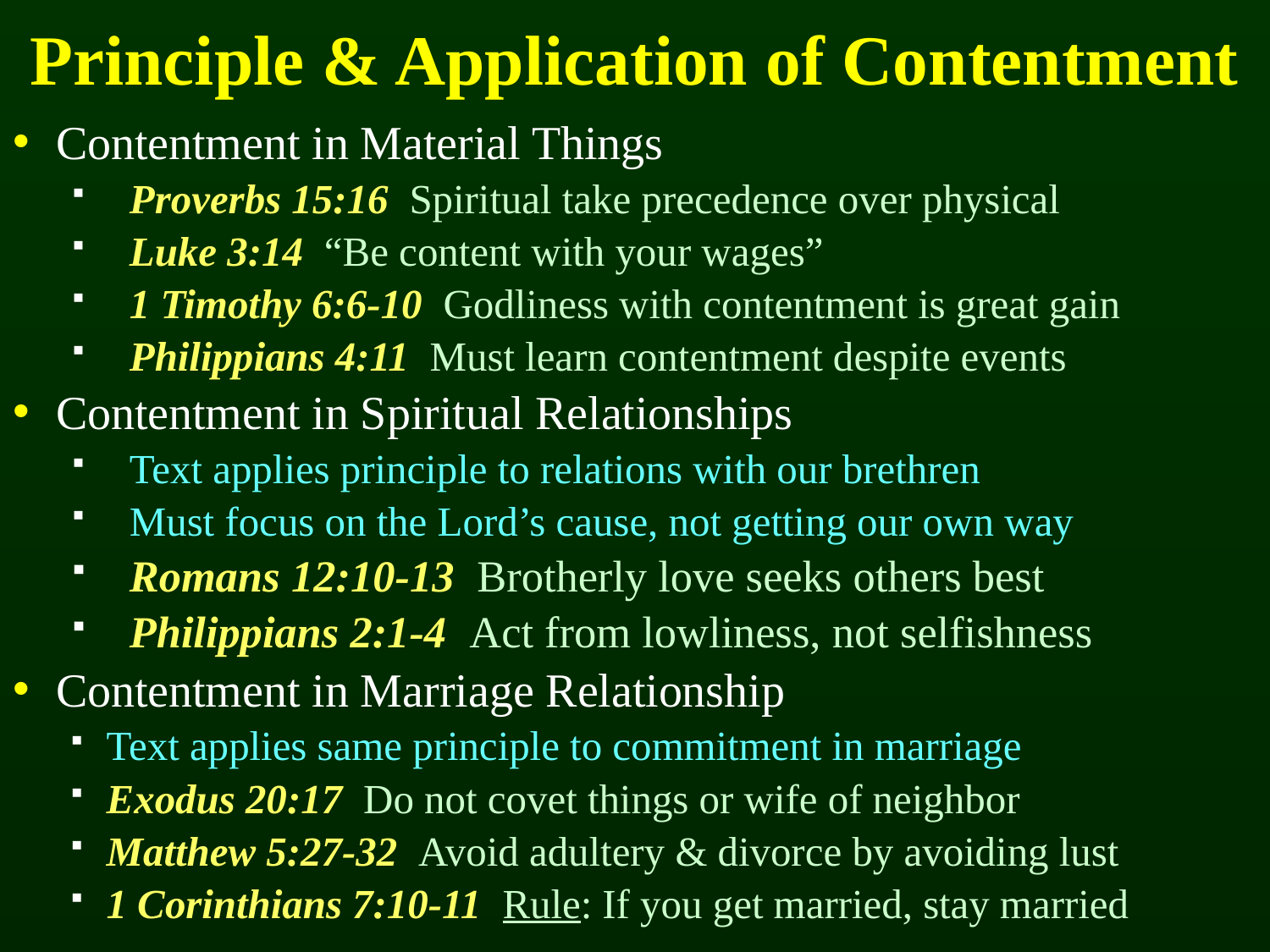

# Principle & Application of Contentment
Contentment in Material Things
Proverbs 15:16  Spiritual take precedence over physical
Luke 3:14  “Be content with your wages”
1 Timothy 6:6-10  Godliness with contentment is great gain
Philippians 4:11  Must learn contentment despite events
Contentment in Spiritual Relationships
Text applies principle to relations with our brethren
Must focus on the Lord’s cause, not getting our own way
Romans 12:10-13  Brotherly love seeks others best
Philippians 2:1-4  Act from lowliness, not selfishness
Contentment in Marriage Relationship
Text applies same principle to commitment in marriage
Exodus 20:17  Do not covet things or wife of neighbor
Matthew 5:27-32  Avoid adultery & divorce by avoiding lust
1 Corinthians 7:10-11  Rule: If you get married, stay married